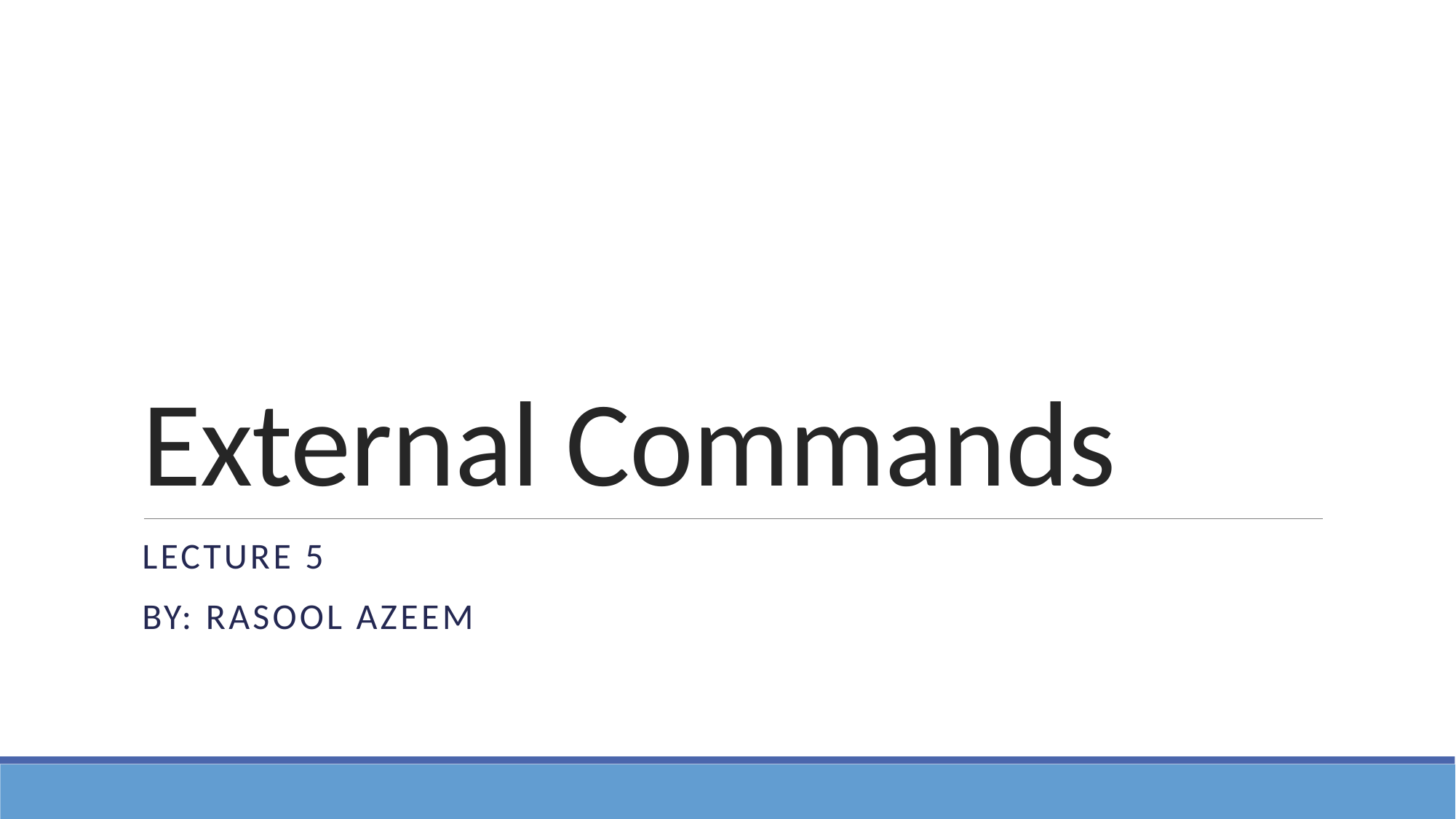

# External Commands
Lecture 5
By: Rasool Azeem